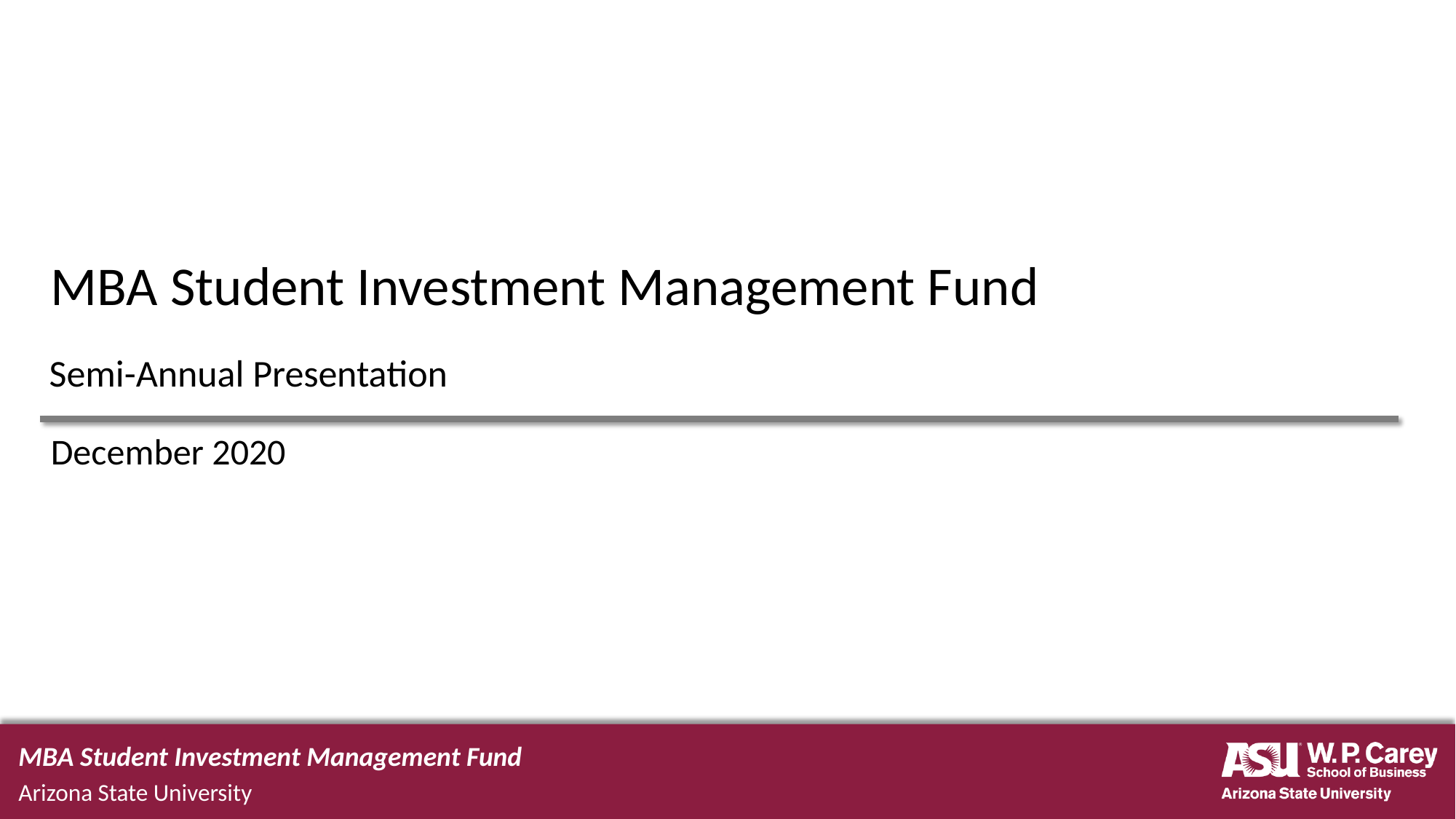

# MBA Student Investment Management Fund
Semi-Annual Presentation

December 2020

MBA Student Investment Management Fund

Arizona State University